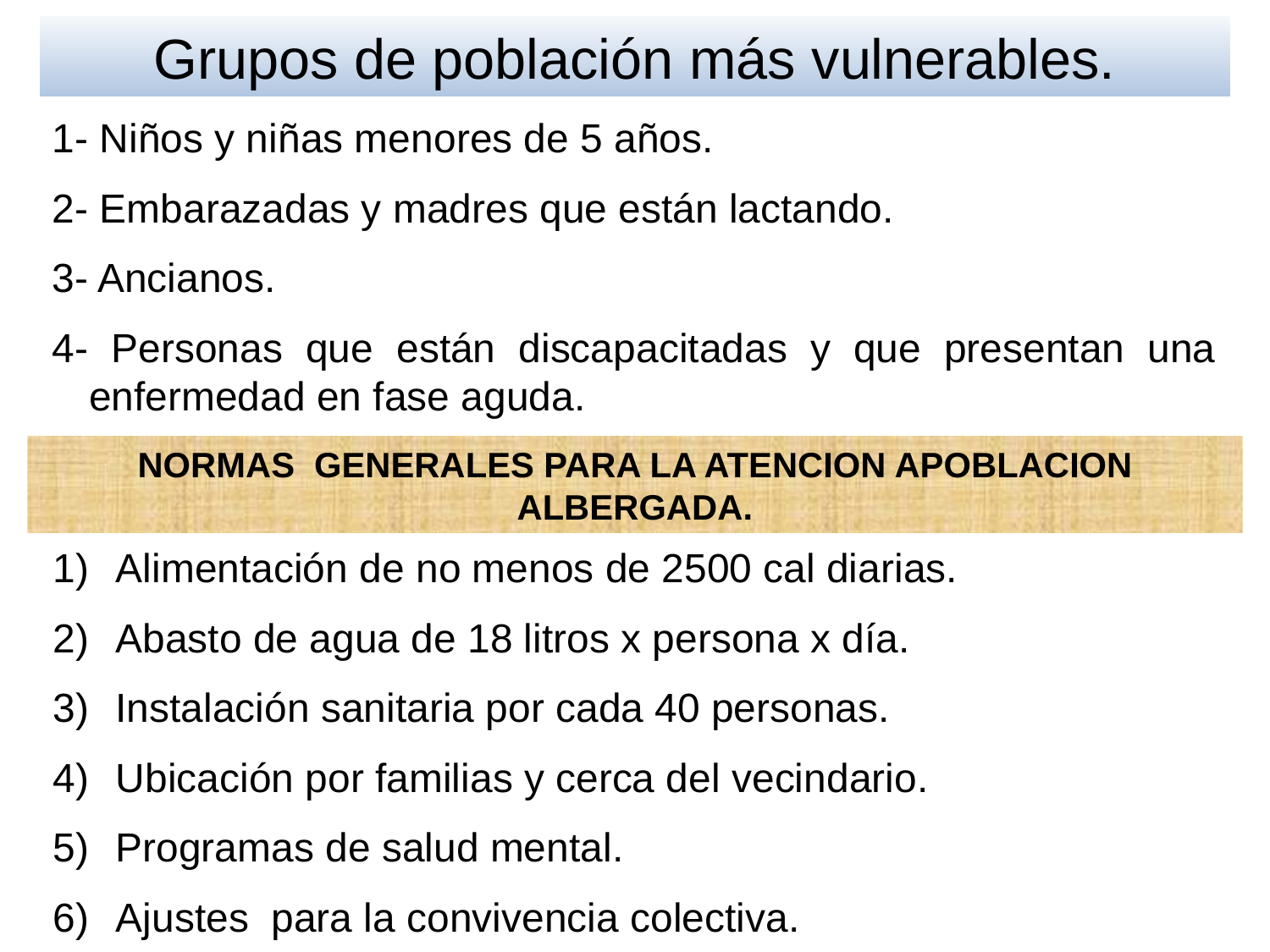

Grupos de población más vulnerables.
1- Niños y niñas menores de 5 años.
2- Embarazadas y madres que están lactando.
3- Ancianos.
4- Personas que están discapacitadas y que presentan una enfermedad en fase aguda.
NORMAS  GENERALES PARA LA ATENCION APOBLACION ALBERGADA.
1)	Alimentación de no menos de 2500 cal diarias.
2)	Abasto de agua de 18 litros x persona x día.
3)	Instalación sanitaria por cada 40 personas.
4)	Ubicación por familias y cerca del vecindario.
5)	Programas de salud mental.
6)	Ajustes  para la convivencia colectiva.